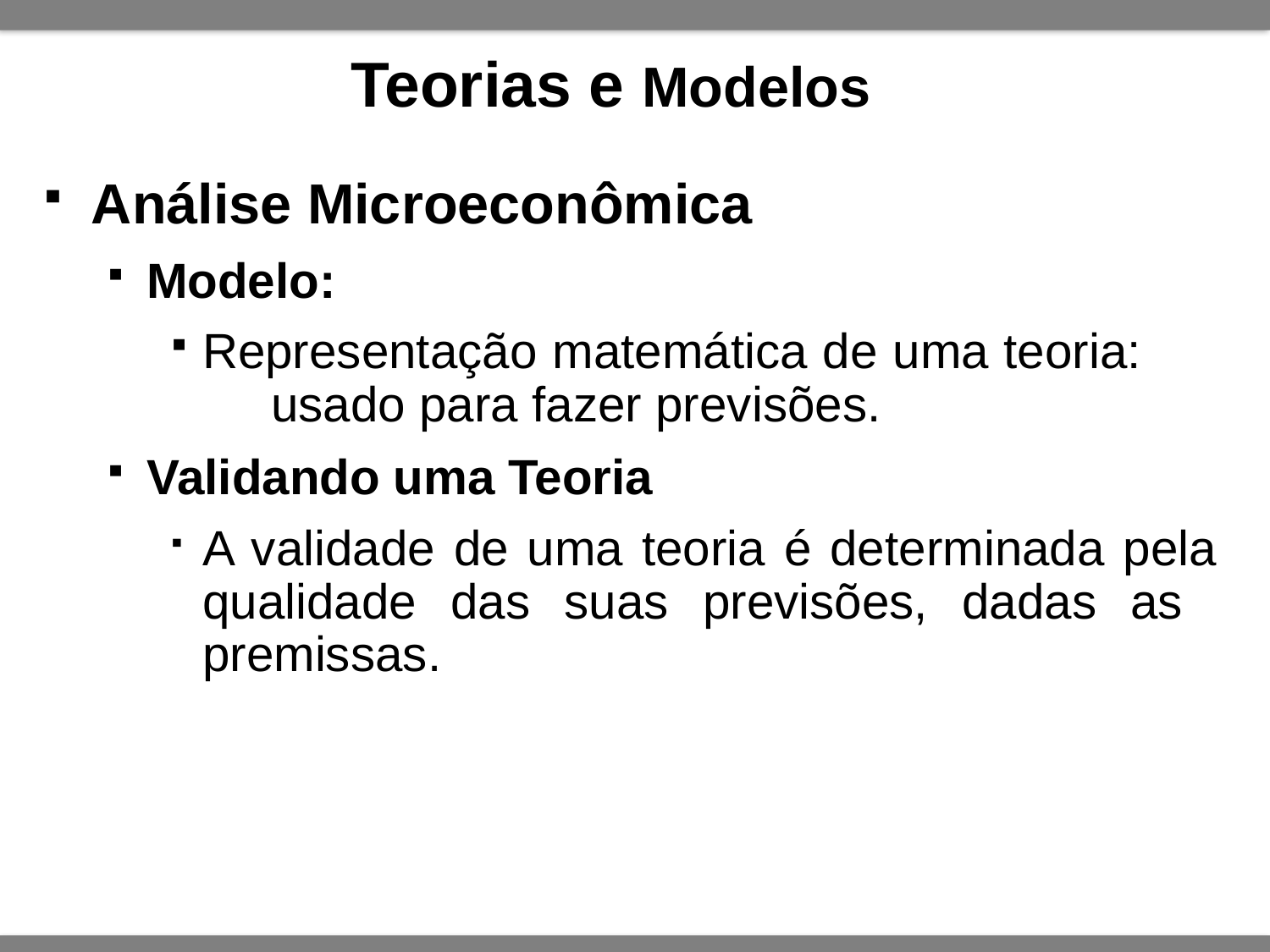

# Teorias e Modelos
Análise Microeconômica
Modelo:
Representação matemática de uma teoria:           usado para fazer previsões.
Validando uma Teoria
A validade de uma teoria é determinada pela qualidade das suas previsões, dadas as  premissas.